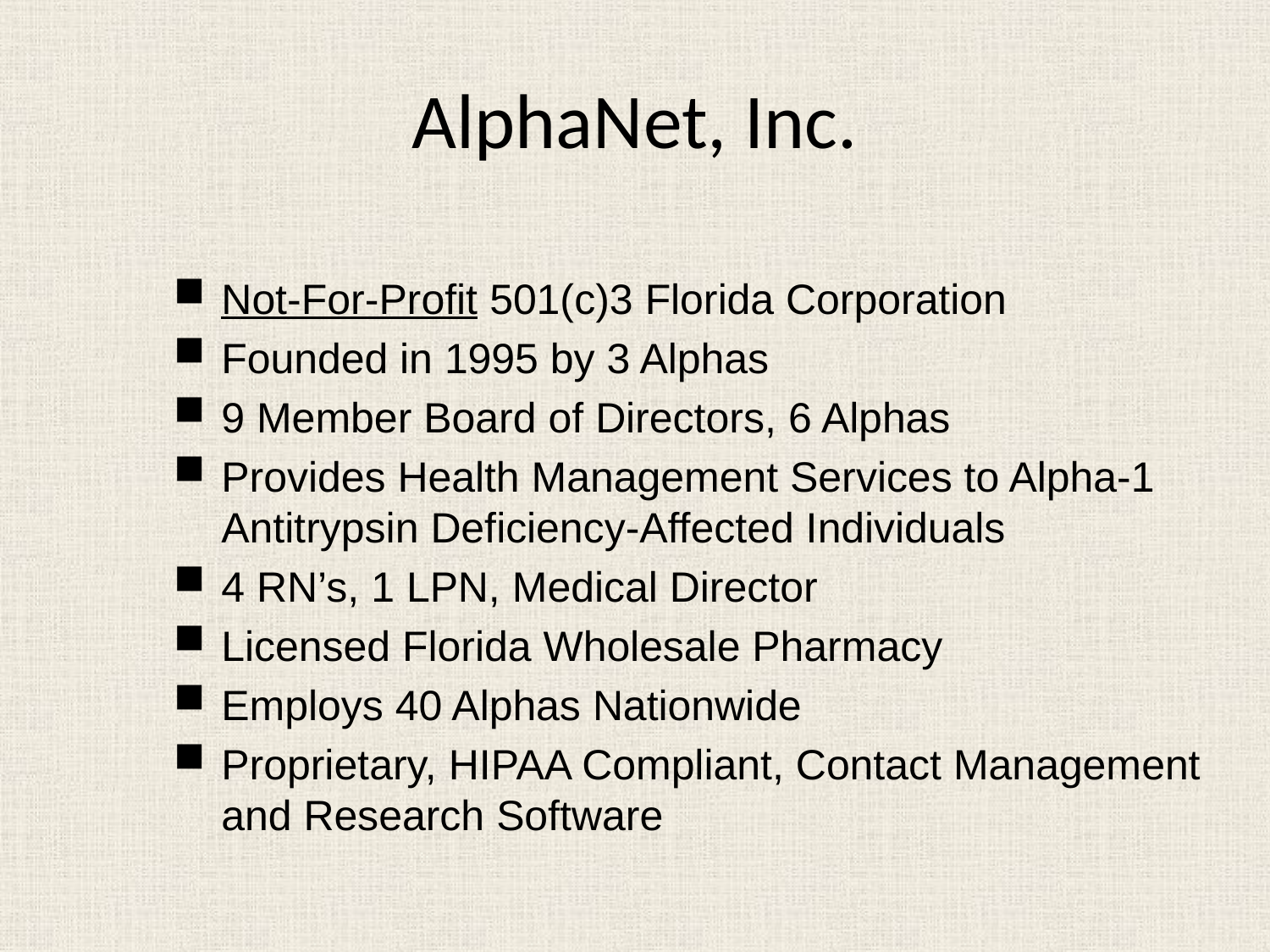

# AlphaNet, Inc.
Not-For-Profit 501(c)3 Florida Corporation
Founded in 1995 by 3 Alphas
9 Member Board of Directors, 6 Alphas
Provides Health Management Services to Alpha-1 Antitrypsin Deficiency-Affected Individuals
4 RN’s, 1 LPN, Medical Director
Licensed Florida Wholesale Pharmacy
Employs 40 Alphas Nationwide
Proprietary, HIPAA Compliant, Contact Management and Research Software